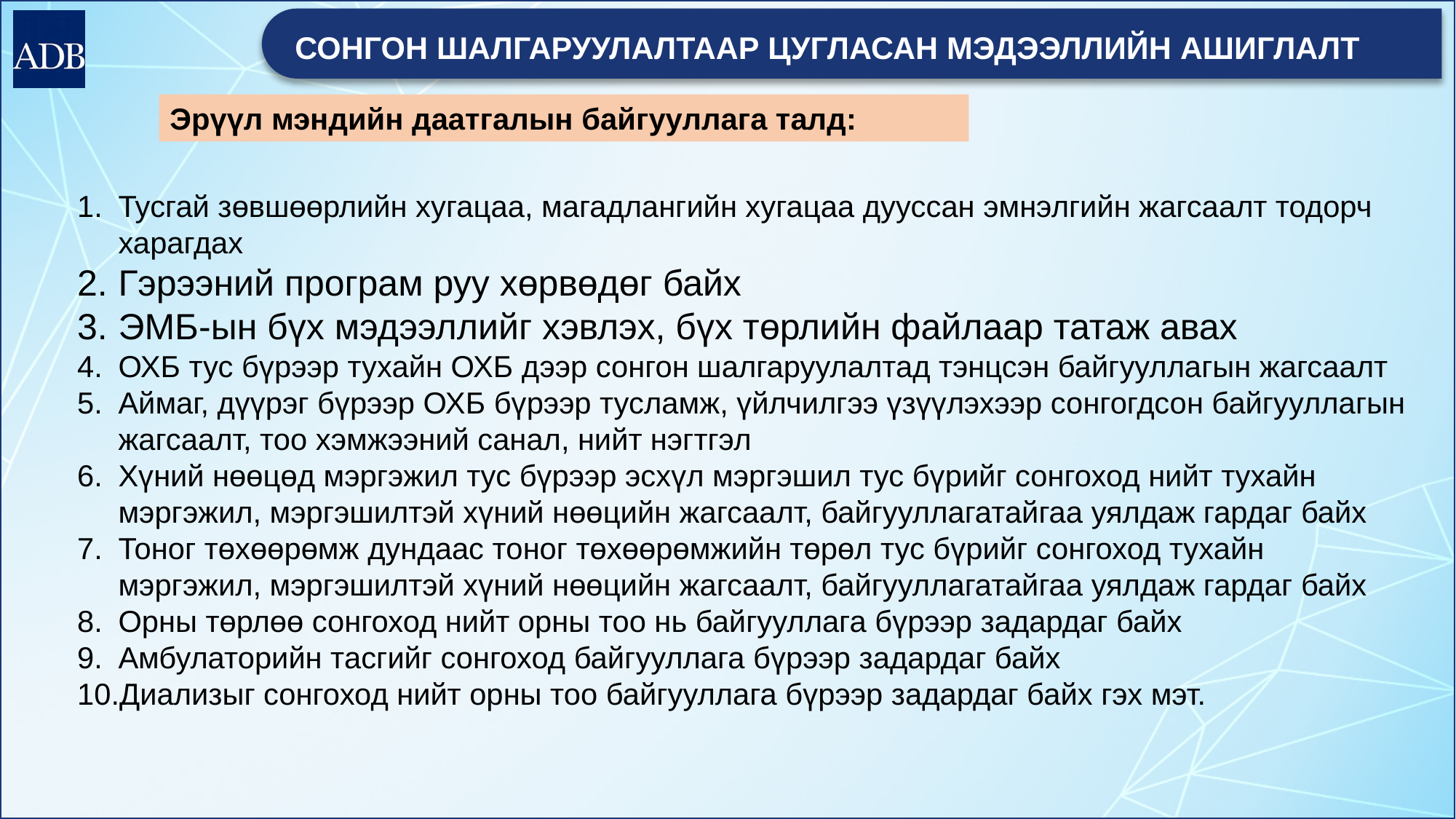

# СОНГОН ШАЛГАРУУЛАЛТААР ЦУГЛАСАН МЭДЭЭЛЛИЙН АШИГЛАЛТ
Эрүүл мэндийн даатгалын байгууллага талд:
Тусгай зөвшөөрлийн хугацаа, магадлангийн хугацаа дууссан эмнэлгийн жагсаалт тодорч харагдах
Гэрээний програм руу хөрвөдөг байх
ЭМБ-ын бүх мэдээллийг хэвлэх, бүх төрлийн файлаар татаж авах
ОХБ тус бүрээр тухайн ОХБ дээр сонгон шалгаруулалтад тэнцсэн байгууллагын жагсаалт
Аймаг, дүүрэг бүрээр ОХБ бүрээр тусламж, үйлчилгээ үзүүлэхээр сонгогдсон байгууллагын жагсаалт, тоо хэмжээний санал, нийт нэгтгэл
Хүний нөөцөд мэргэжил тус бүрээр эсхүл мэргэшил тус бүрийг сонгоход нийт тухайн мэргэжил, мэргэшилтэй хүний нөөцийн жагсаалт, байгууллагатайгаа уялдаж гардаг байх
Тоног төхөөрөмж дундаас тоног төхөөрөмжийн төрөл тус бүрийг сонгоход тухайн мэргэжил, мэргэшилтэй хүний нөөцийн жагсаалт, байгууллагатайгаа уялдаж гардаг байх
Орны төрлөө сонгоход нийт орны тоо нь байгууллага бүрээр задардаг байх
Амбулаторийн тасгийг сонгоход байгууллага бүрээр задардаг байх
Диализыг сонгоход нийт орны тоо байгууллага бүрээр задардаг байх гэх мэт.